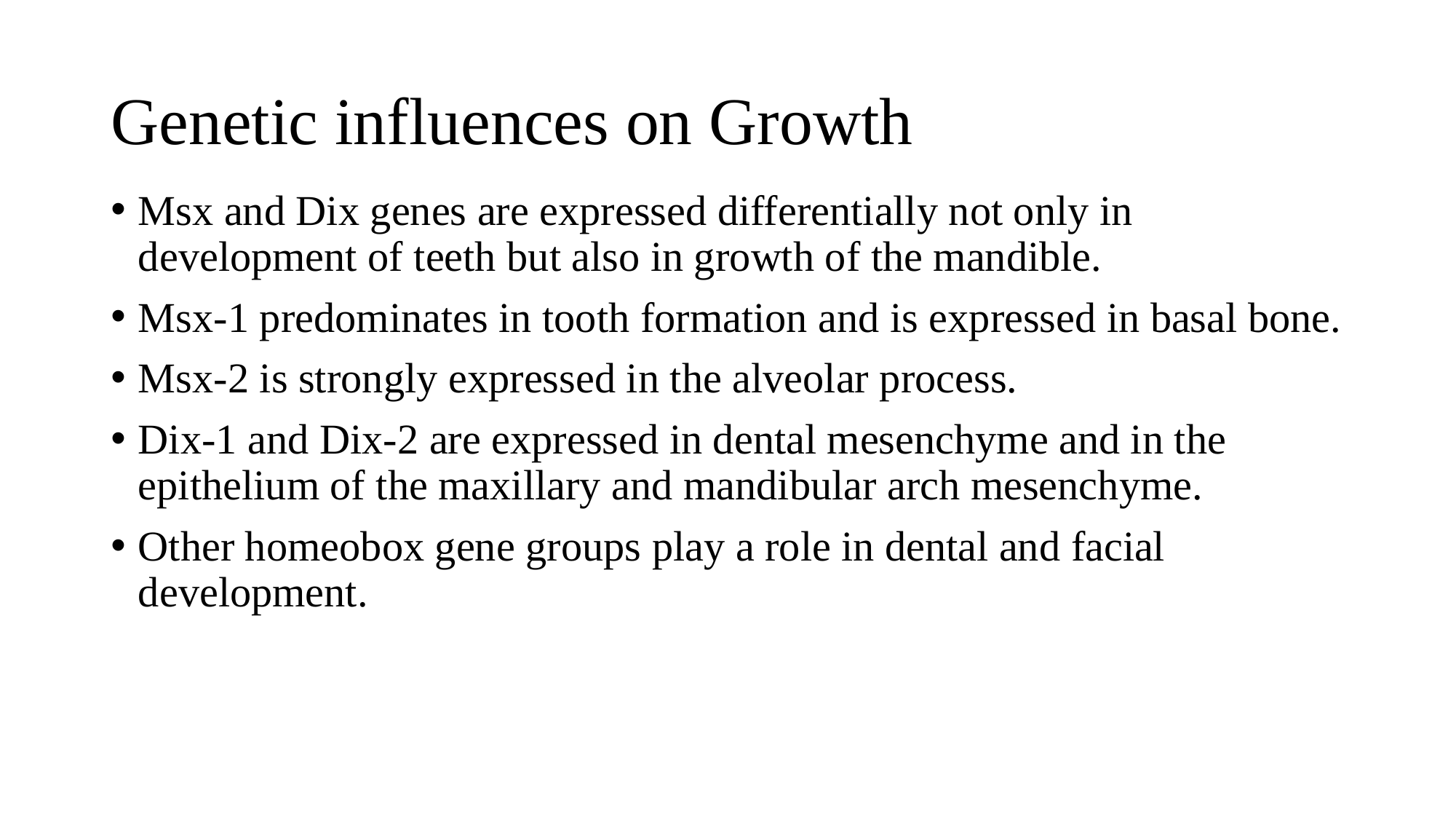

# Genetic influences on Growth
Msx and Dix genes are expressed differentially not only in development of teeth but also in growth of the mandible.
Msx-1 predominates in tooth formation and is expressed in basal bone.
Msx-2 is strongly expressed in the alveolar process.
Dix-1 and Dix-2 are expressed in dental mesenchyme and in the epithelium of the maxillary and mandibular arch mesenchyme.
Other homeobox gene groups play a role in dental and facial development.